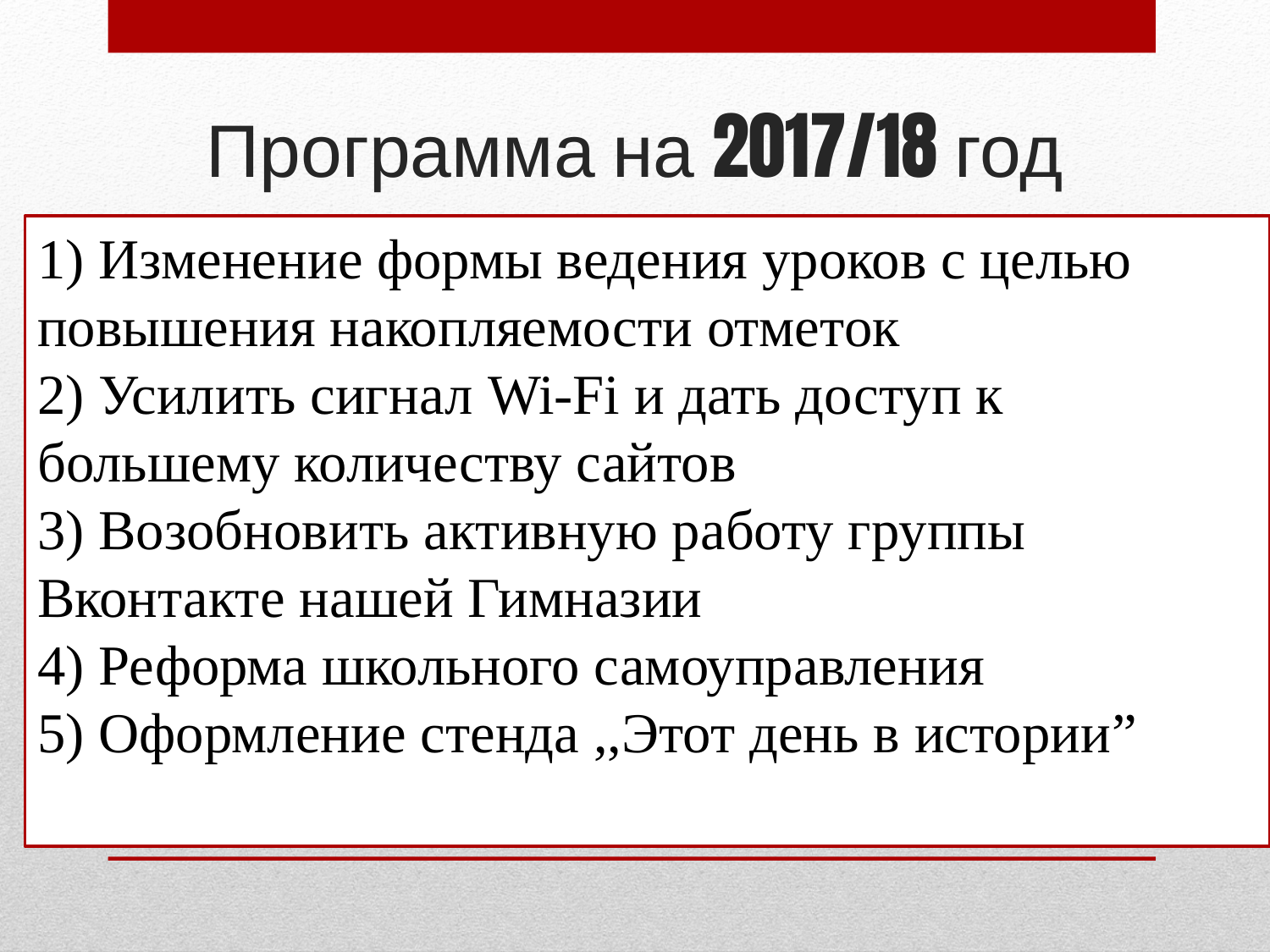

# Программа на 2017/18 год
1) Изменение формы ведения уроков с целью повышения накопляемости отметок
2) Усилить сигнал Wi-Fi и дать доступ к большему количеству сайтов
3) Возобновить активную работу группы Вконтакте нашей Гимназии
4) Реформа школьного самоуправления
5) Оформление стенда ,,Этот день в истории”